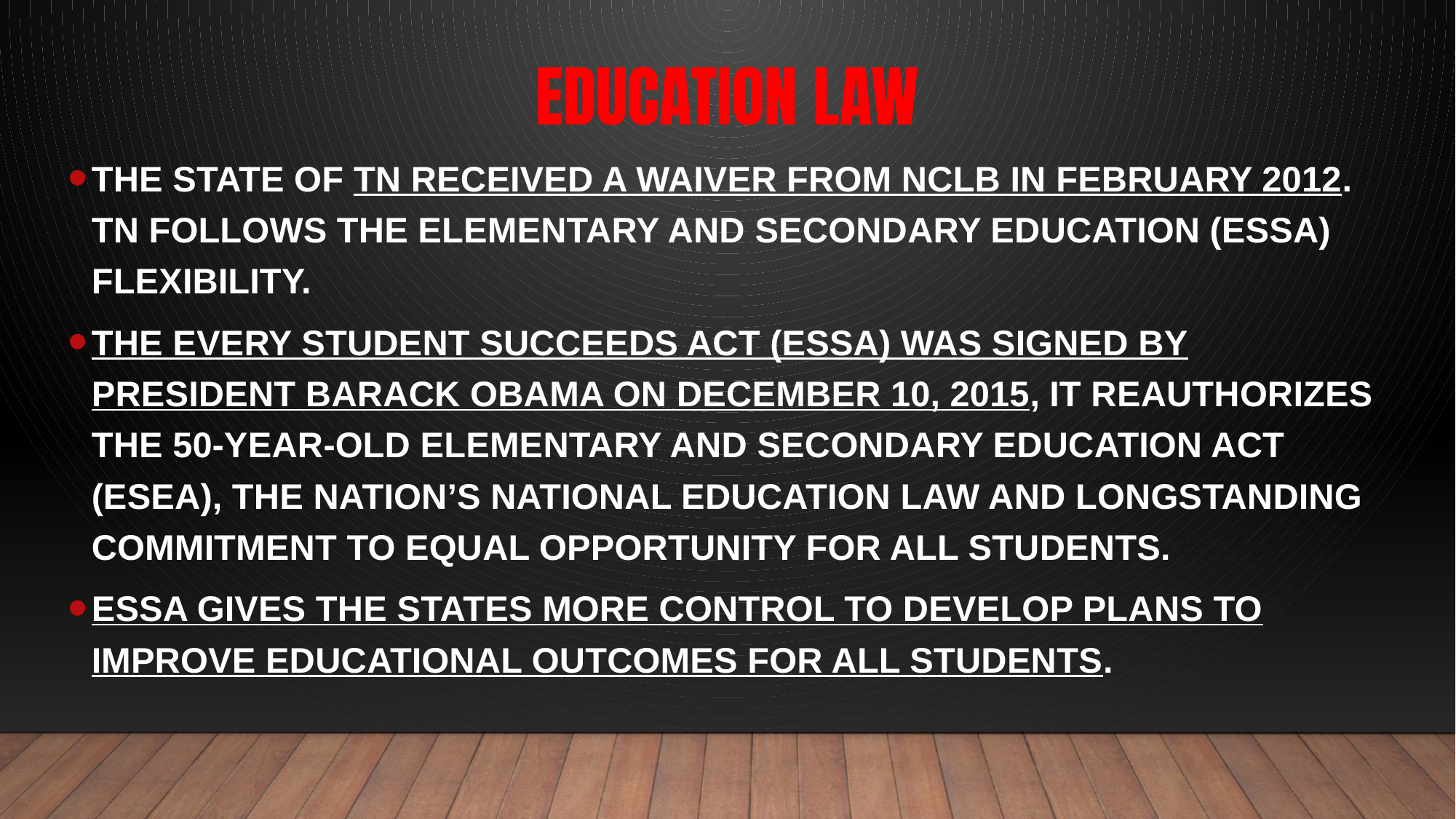

# Education Law
The state of TN received a waiver from NCLB in February 2012. TN follows the Elementary and Secondary Education (ESSA) flexibility.
The Every Student Succeeds Act (ESSA) was signed by President Barack Obama on December 10, 2015, It reauthorizes the 50-year-old Elementary and Secondary Education Act (ESEA), the nation’s national education law and longstanding commitment to equal opportunity for all students.
ESSA gives the states more control to develop plans to improve educational outcomes for ALL students.